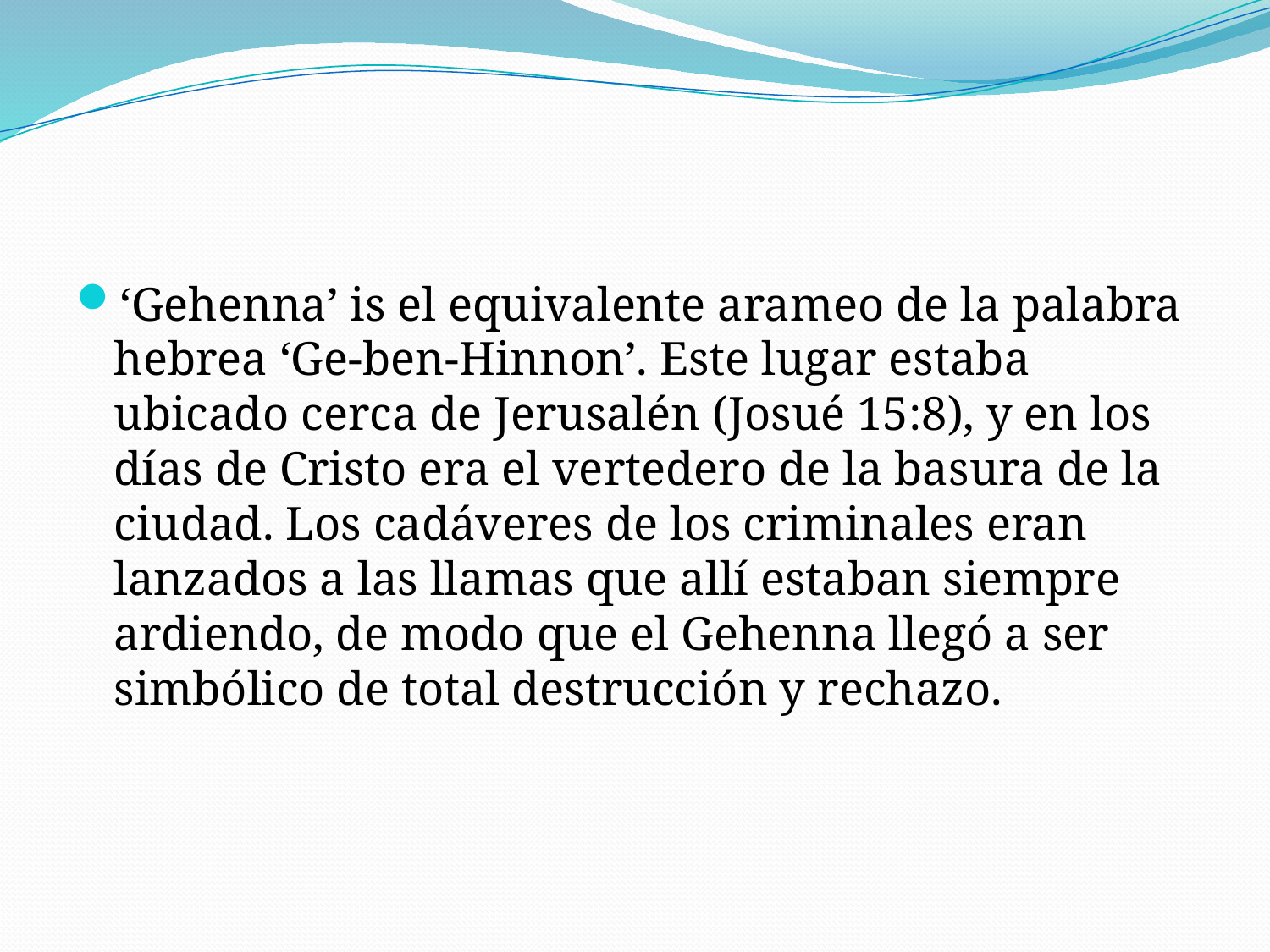

#
‘Gehenna’ is el equivalente arameo de la palabra hebrea ‘Ge-ben-Hinnon’. Este lugar estaba ubicado cerca de Jerusalén (Josué 15:8), y en los días de Cristo era el vertedero de la basura de la ciudad. Los cadáveres de los criminales eran lanzados a las llamas que allí estaban siempre ardiendo, de modo que el Gehenna llegó a ser simbólico de total destrucción y rechazo.